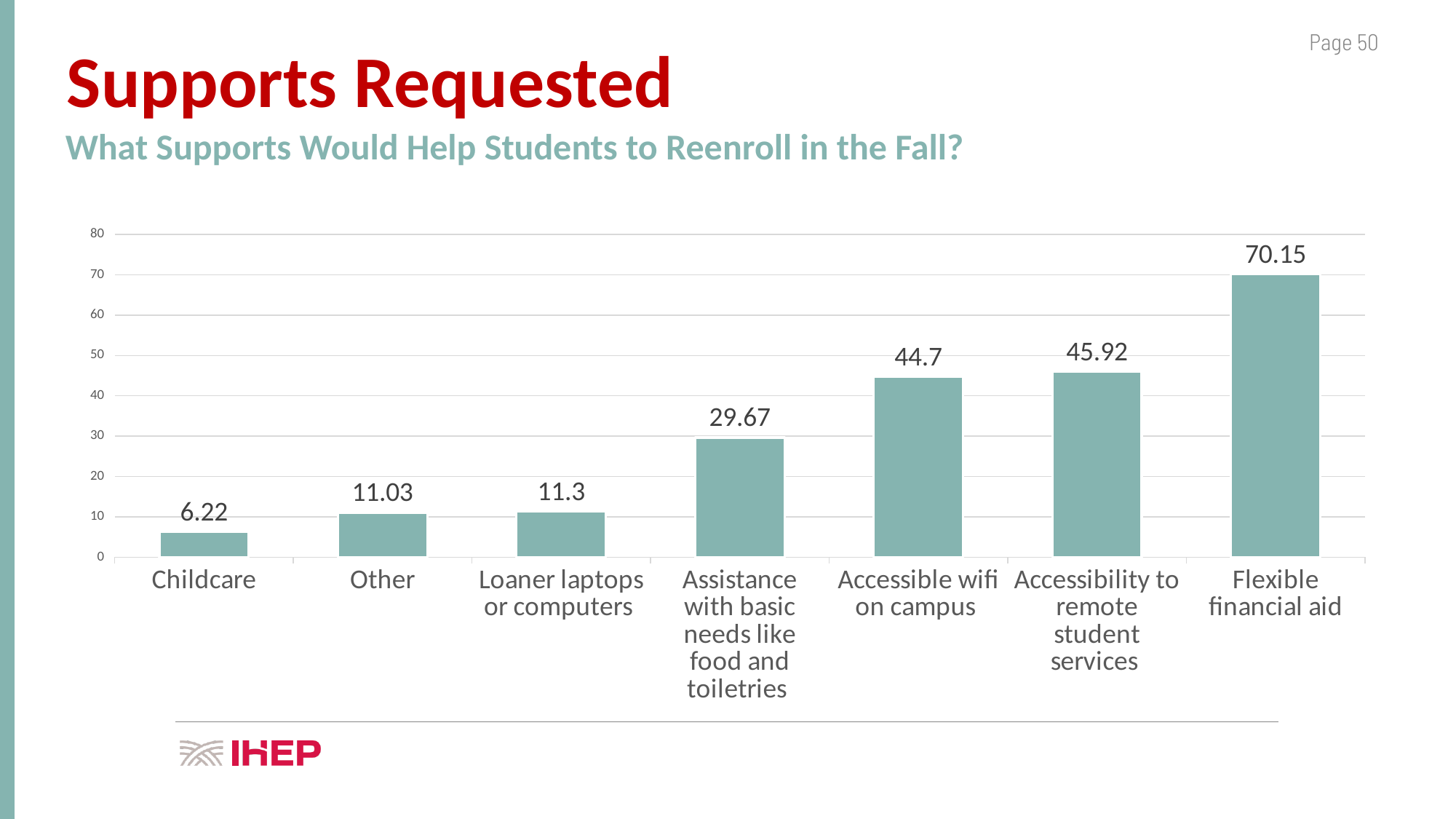

Supports Requested
What Supports Would Help Students to Reenroll in the Fall?

### Chart

| Category | Percent of cases |
|---|---|
| Childcare | 6.22 |
| Other | 11.03 |
| Loaner laptops or computers  | 11.3 |
| Assistance with basic needs like food and toiletries  | 29.67 |
| Accessible wifi on campus  | 44.7 |
| Accessibility to remote student services  | 45.92 |
| Flexible financial aid | 70.15 |